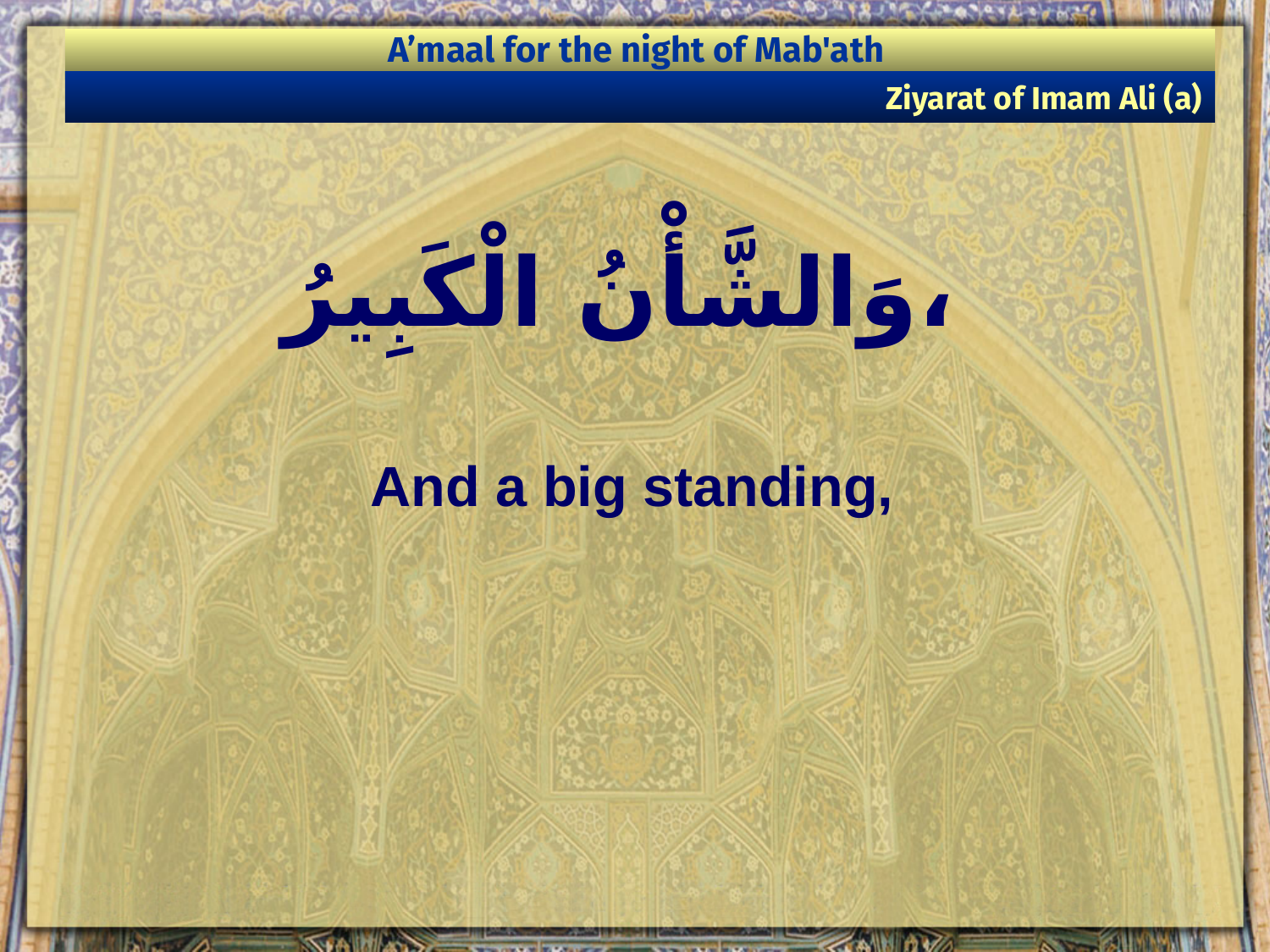

A’maal for the night of Mab'ath
Ziyarat of Imam Ali (a)
# وَالشَّأْنُ الْكَبِيرُ،
And a big standing,